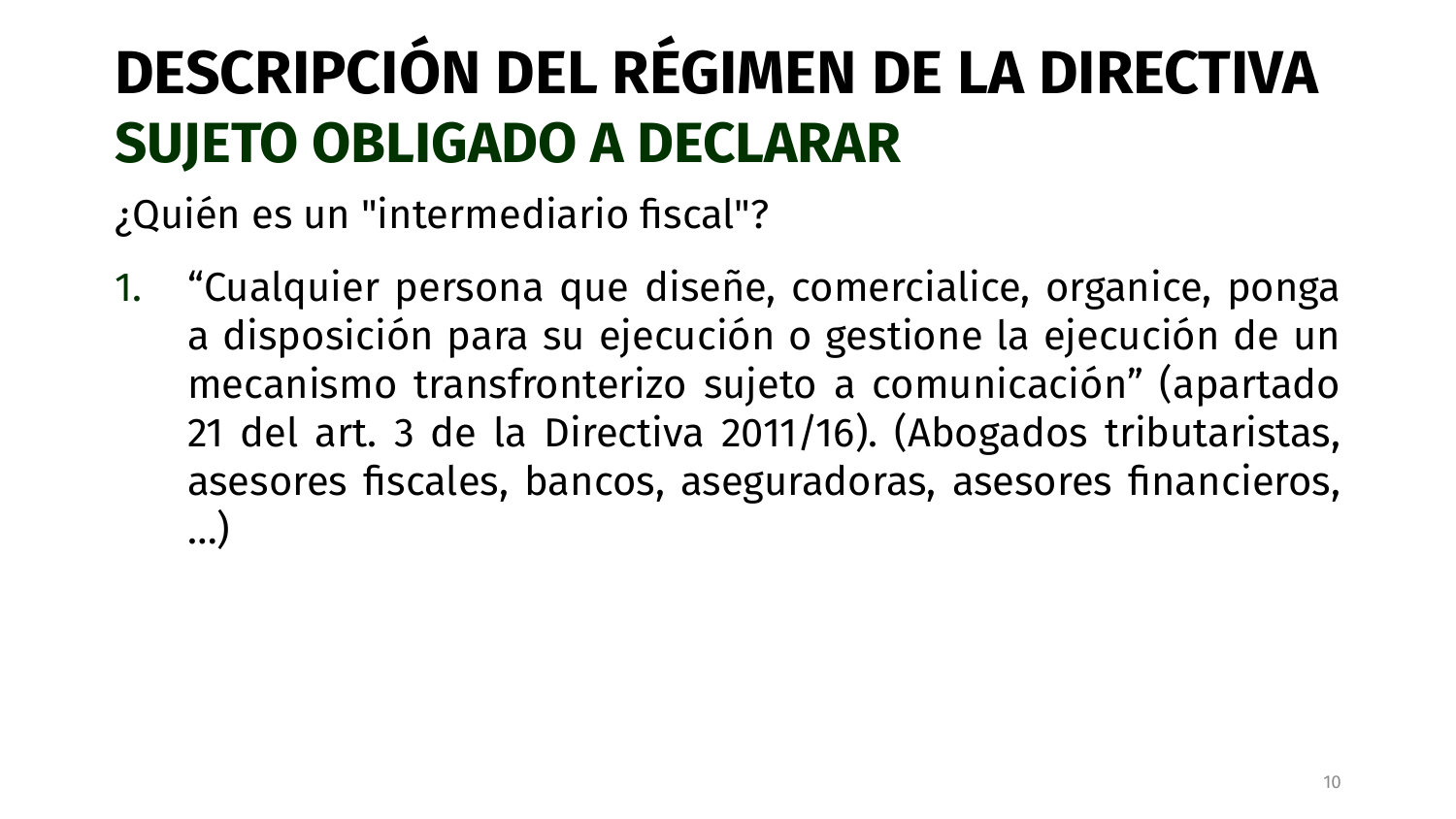

# DESCRIPCIÓN DEL RÉGIMEN DE LA DIRECTIVA SUJETO OBLIGADO A DECLARAR
¿Quién es un "intermediario fiscal"?
“Cualquier persona que diseñe, comercialice, organice, ponga a disposición para su ejecución o gestione la ejecución de un mecanismo transfronterizo sujeto a comunicación” (apartado 21 del art. 3 de la Directiva 2011/16). (Abogados tributaristas, asesores fiscales, bancos, aseguradoras, asesores financieros,…)
10